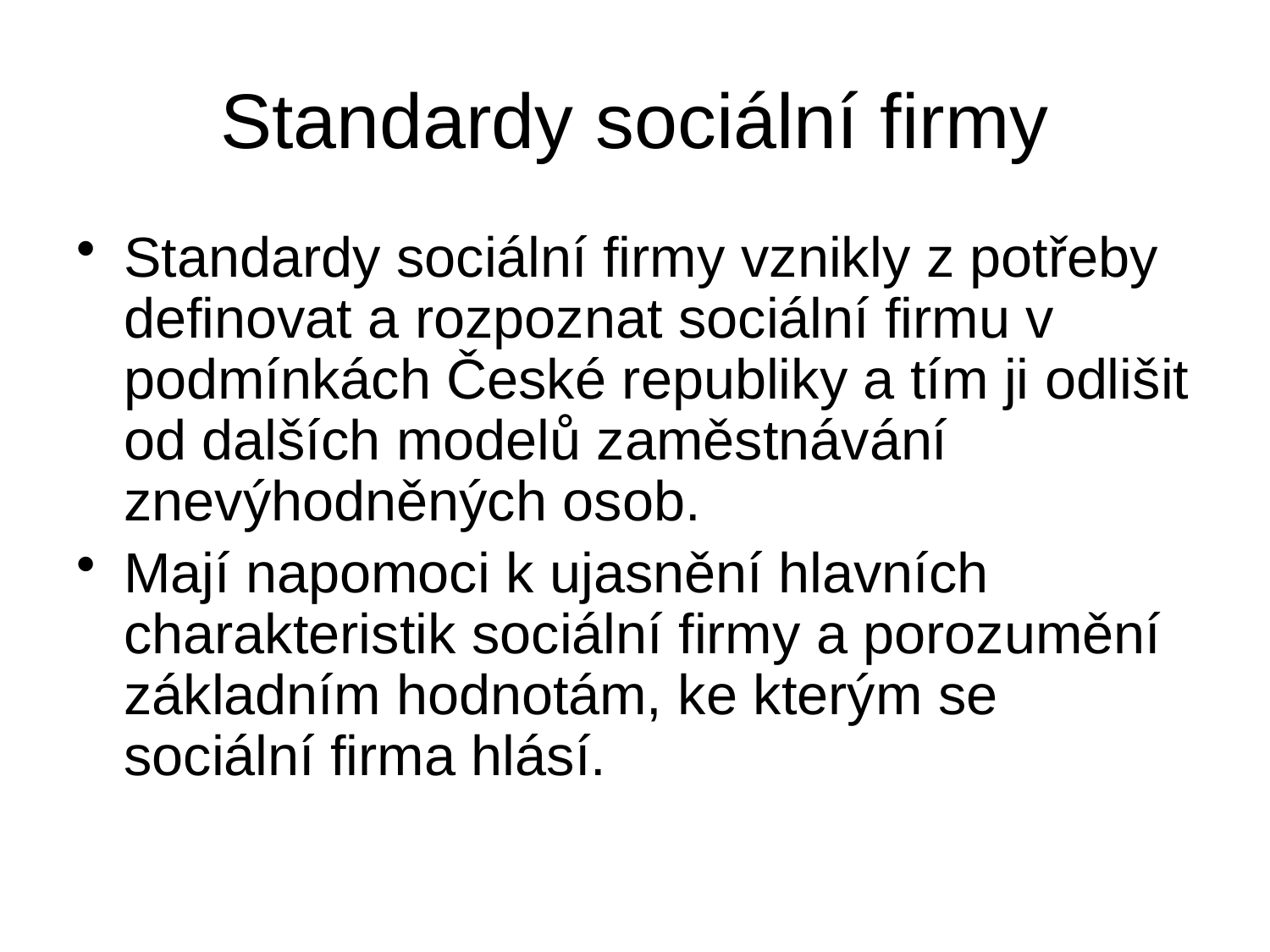

# Standardy sociální firmy
Standardy sociální firmy vznikly z potřeby definovat a rozpoznat sociální firmu v podmínkách České republiky a tím ji odlišit od dalších modelů zaměstnávání znevýhodněných osob.
Mají napomoci k ujasnění hlavních charakteristik sociální firmy a porozumění základním hodnotám, ke kterým se sociální firma hlásí.